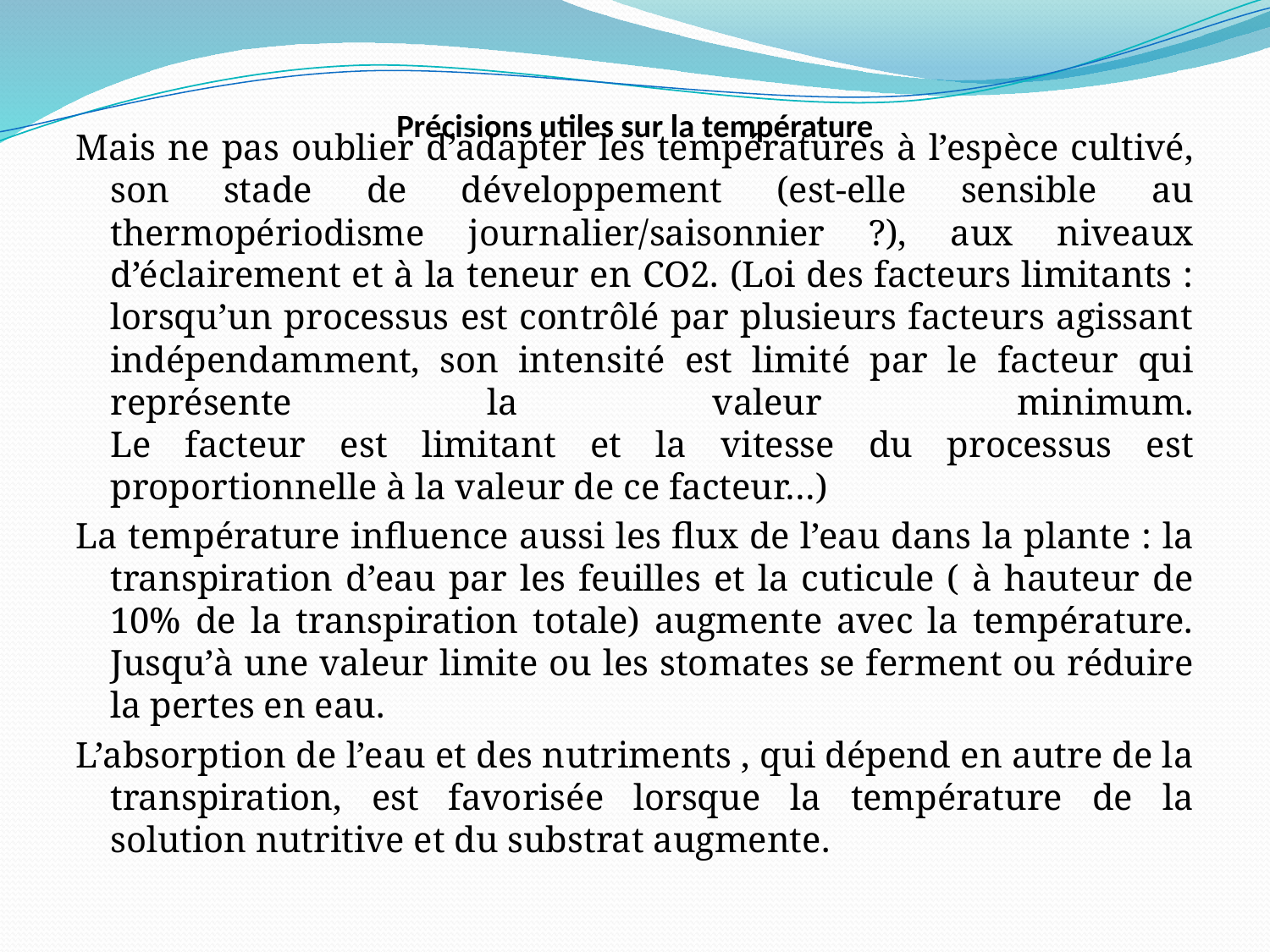

# Précisions utiles sur la température
Mais ne pas oublier d’adapter les températures à l’espèce cultivé, son stade de développement (est-elle sensible au thermopériodisme journalier/saisonnier ?), aux niveaux d’éclairement et à la teneur en CO2. (Loi des facteurs limitants : lorsqu’un processus est contrôlé par plusieurs facteurs agissant indépendamment, son intensité est limité par le facteur qui représente la valeur minimum.
Le facteur est limitant et la vitesse du processus est proportionnelle à la valeur de ce facteur…)
La température influence aussi les flux de l’eau dans la plante : la transpiration d’eau par les feuilles et la cuticule ( à hauteur de 10% de la transpiration totale) augmente avec la température.
Jusqu’à une valeur limite ou les stomates se ferment ou réduire la pertes en eau.
L’absorption de l’eau et des nutriments , qui dépend en autre de la transpiration, est favorisée lorsque la température de la solution nutritive et du substrat augmente.